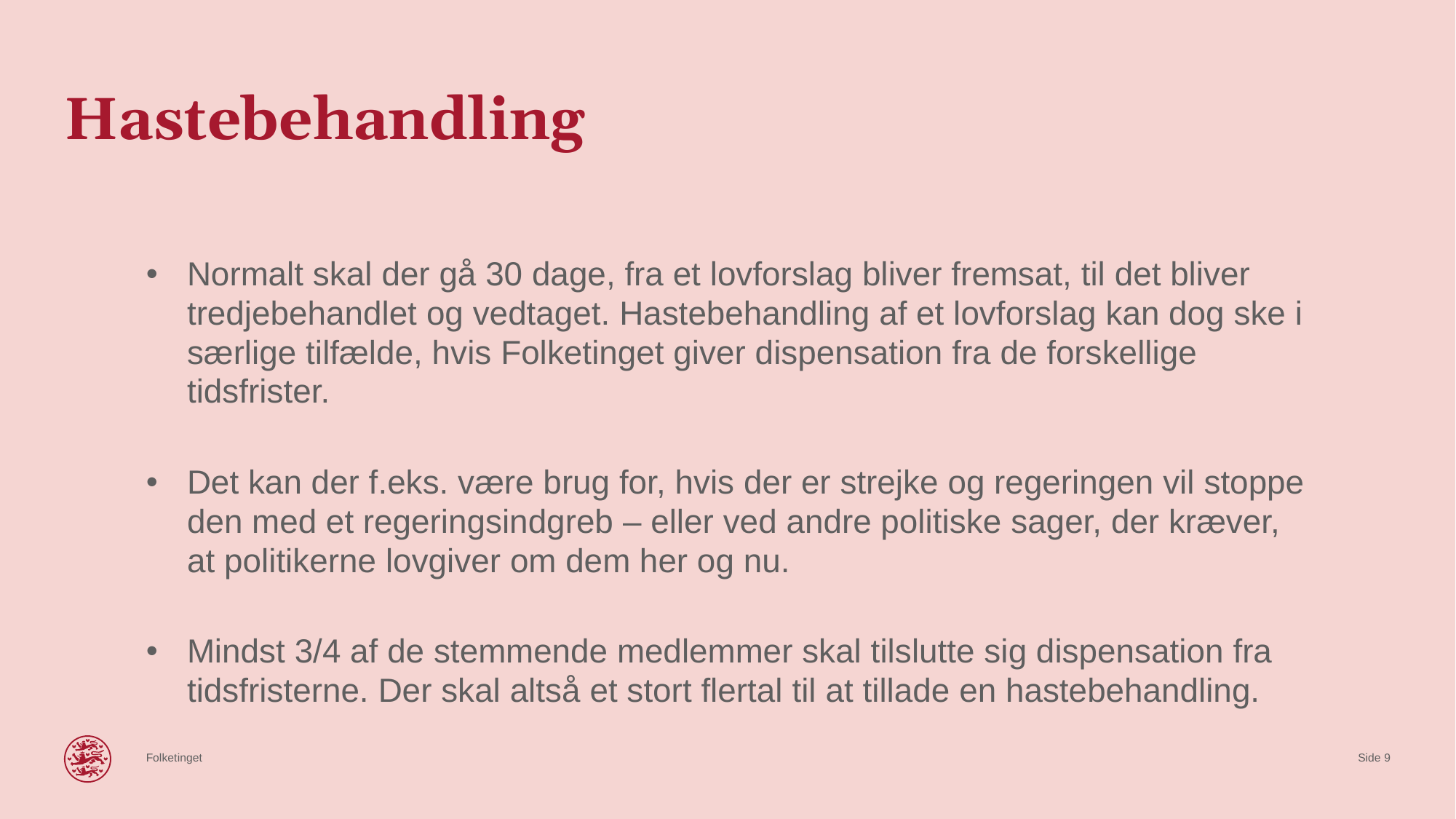

# Hastebehandling
Normalt skal der gå 30 dage, fra et lovforslag bliver fremsat, til det bliver tredjebehandlet og vedtaget. Hastebehandling af et lovforslag kan dog ske i særlige tilfælde, hvis Folketinget giver dispensation fra de forskellige tidsfrister.

Det kan der f.eks. være brug for, hvis der er strejke og regeringen vil stoppe den med et regeringsindgreb – eller ved andre politiske sager, der kræver, at politikerne lovgiver om dem her og nu.

Mindst 3/4 af de stemmende medlemmer skal tilslutte sig dispensation fra tidsfristerne. Der skal altså et stort flertal til at tillade en hastebehandling.
Side 9
9. august 2024